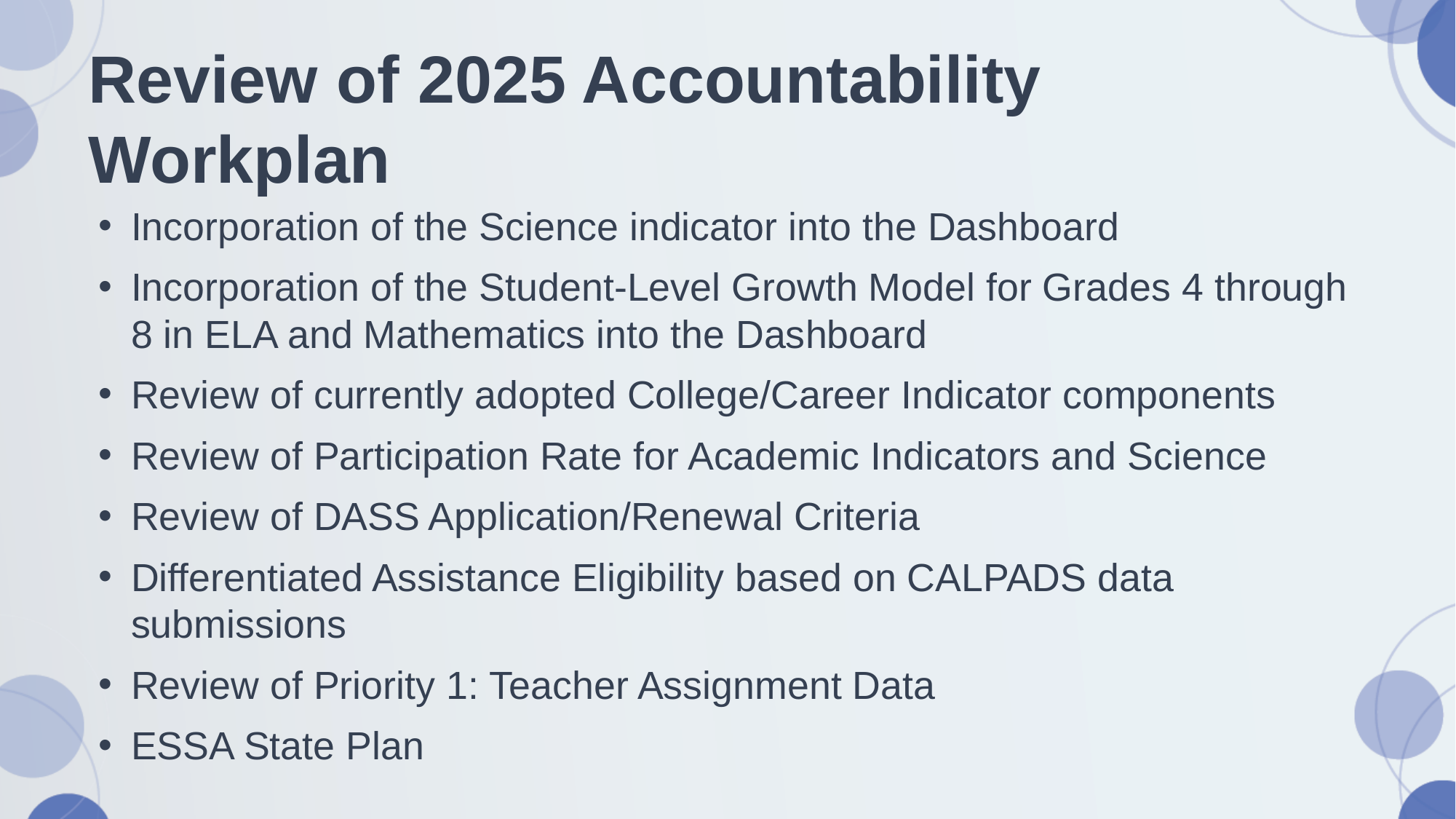

# Review of 2025 Accountability Workplan
Incorporation of the Science indicator into the Dashboard
Incorporation of the Student-Level Growth Model for Grades 4 through 8 in ELA and Mathematics into the Dashboard
Review of currently adopted College/Career Indicator components
Review of Participation Rate for Academic Indicators and Science
Review of DASS Application/Renewal Criteria
Differentiated Assistance Eligibility based on CALPADS data submissions
Review of Priority 1: Teacher Assignment Data
ESSA State Plan